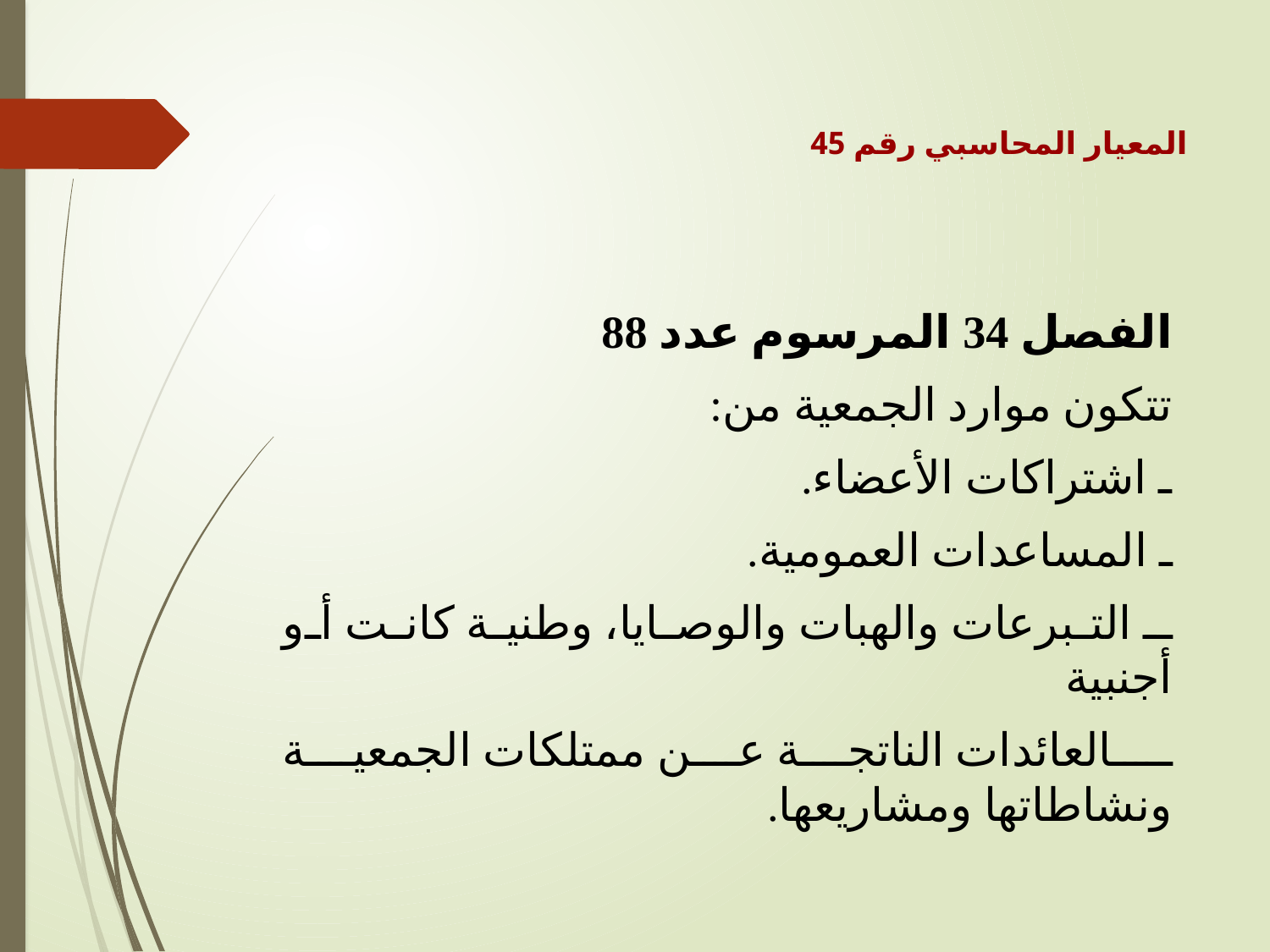

المعيار المحاسبي رقم 45
الفصل 34 المرسوم عدد 88
تتكون موارد الجمعية من:
ـ اشتراكات الأعضاء.
ـ المساعدات العمومية.
ـ التبرعات والهبات والوصايا، وطنية كانت أو أجنبية
ـالعائدات الناتجة عن ممتلكات الجمعية ونشاطاتها ومشاريعها.